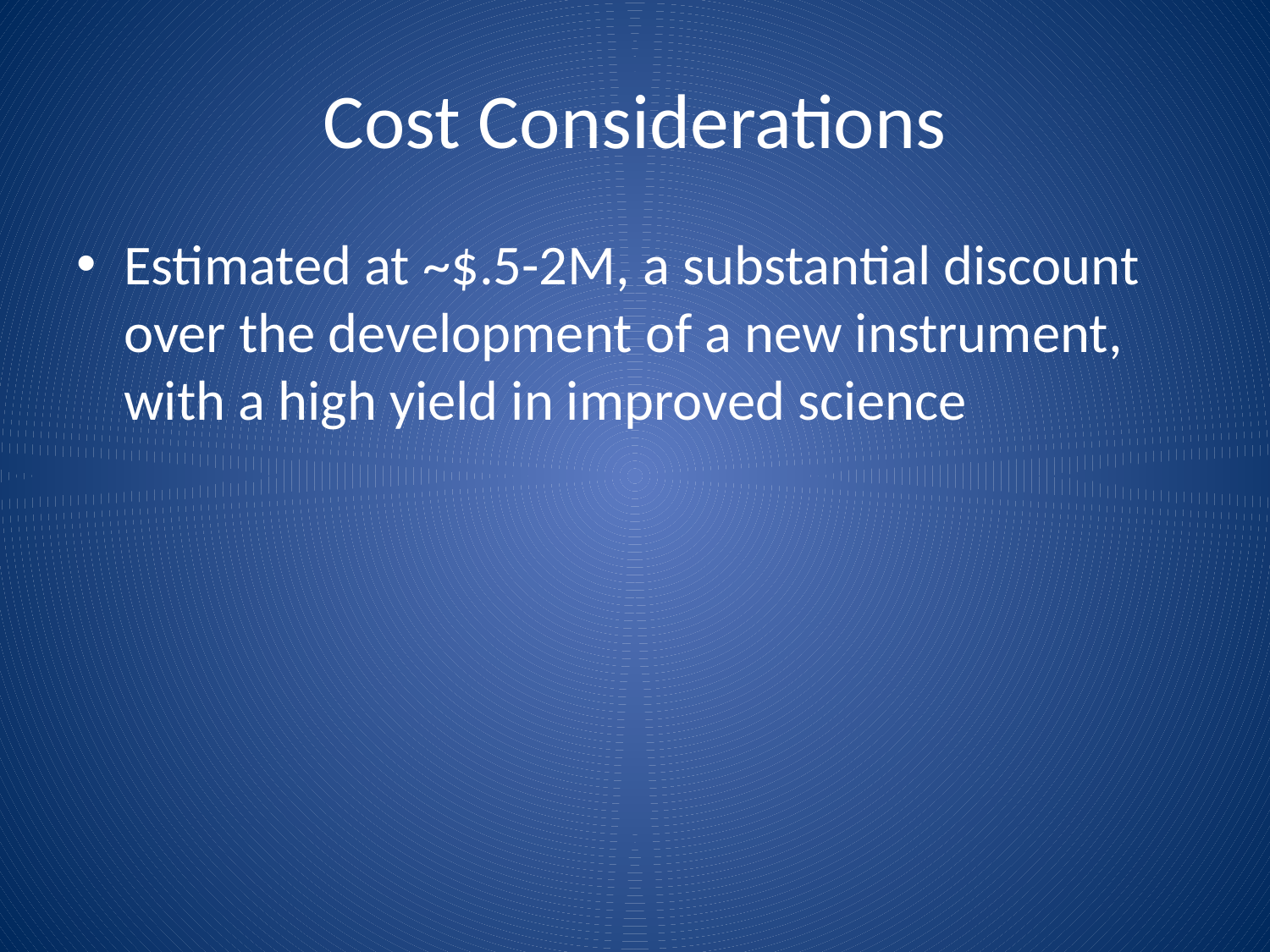

# Cost Considerations
Estimated at ~$.5-2M, a substantial discount over the development of a new instrument, with a high yield in improved science